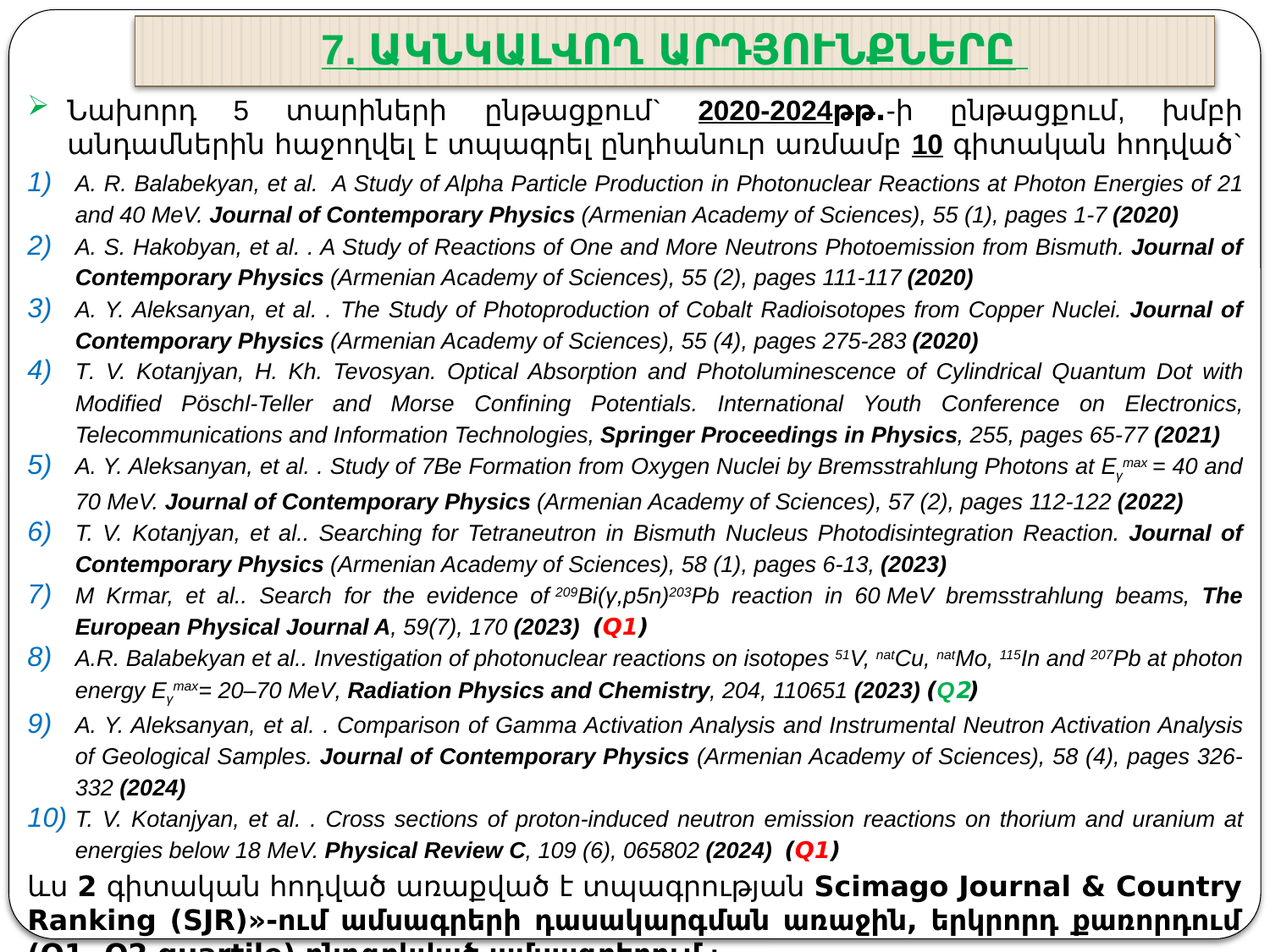

# 7. Ակնկալվող արդյունքները
Նախորդ 5 տարիների ընթացքում` 2020-2024թթ.-ի ընթացքում, խմբի անդամներին հաջողվել է տպագրել ընդհանուր առմամբ 10 գիտական հոդված`
A. R. Balabekyan, et al.  A Study of Alpha Particle Production in Photonuclear Reactions at Photon Energies of 21 and 40 MeV. Journal of Contemporary Physics (Armenian Academy of Sciences), 55 (1), pages 1-7 (2020)
A. S. Hakobyan, et al. . A Study of Reactions of One and More Neutrons Photoemission from Bismuth. Journal of Contemporary Physics (Armenian Academy of Sciences), 55 (2), pages 111-117 (2020)
A. Y. Aleksanyan, et al. . The Study of Photoproduction of Cobalt Radioisotopes from Copper Nuclei. Journal of Contemporary Physics (Armenian Academy of Sciences), 55 (4), pages 275-283 (2020)
T. V. Kotanjyan, H. Kh. Tevosyan. Optical Absorption and Photoluminescence of Cylindrical Quantum Dot with Modified Pöschl-Teller and Morse Confining Potentials. International Youth Conference on Electronics, Telecommunications and Information Technologies, Springer Proceedings in Physics, 255, pages 65-77 (2021)
A. Y. Aleksanyan, et al. . Study of 7Be Formation from Oxygen Nuclei by Bremsstrahlung Photons at Eγmax = 40 and 70 MeV. Journal of Contemporary Physics (Armenian Academy of Sciences), 57 (2), pages 112-122 (2022)
T. V. Kotanjyan, et al.. Searching for Tetraneutron in Bismuth Nucleus Photodisintegration Reaction. Journal of Contemporary Physics (Armenian Academy of Sciences), 58 (1), pages 6-13, (2023)
M Krmar, et al.. Search for the evidence of 209Bi(γ,p5n)203Pb reaction in 60 MeV bremsstrahlung beams, The European Physical Journal A, 59(7), 170 (2023)  (Q1)
A.R. Balabekyan et al.. Investigation of photonuclear reactions on isotopes 51V, natCu, natMo, 115In and 207Pb at photon energy Eγmax= 20–70 MeV, Radiation Physics and Chemistry, 204, 110651 (2023) (Q2)
A. Y. Aleksanyan, et al. . Comparison of Gamma Activation Analysis and Instrumental Neutron Activation Analysis of Geological Samples. Journal of Contemporary Physics (Armenian Academy of Sciences), 58 (4), pages 326-332 (2024)
T. V. Kotanjyan, et al. . Cross sections of proton-induced neutron emission reactions on thorium and uranium at energies below 18 MeV. Physical Review C, 109 (6), 065802 (2024)  (Q1)
ևս 2 գիտական հոդված առաքված է տպագրության Scimago Journal & Country Ranking (SJR)»-ում ամսագրերի դասակարգման առաջին, երկրորդ քառորդում (Q1, Q2 quartile) ընդգրկված ամսագրերում :